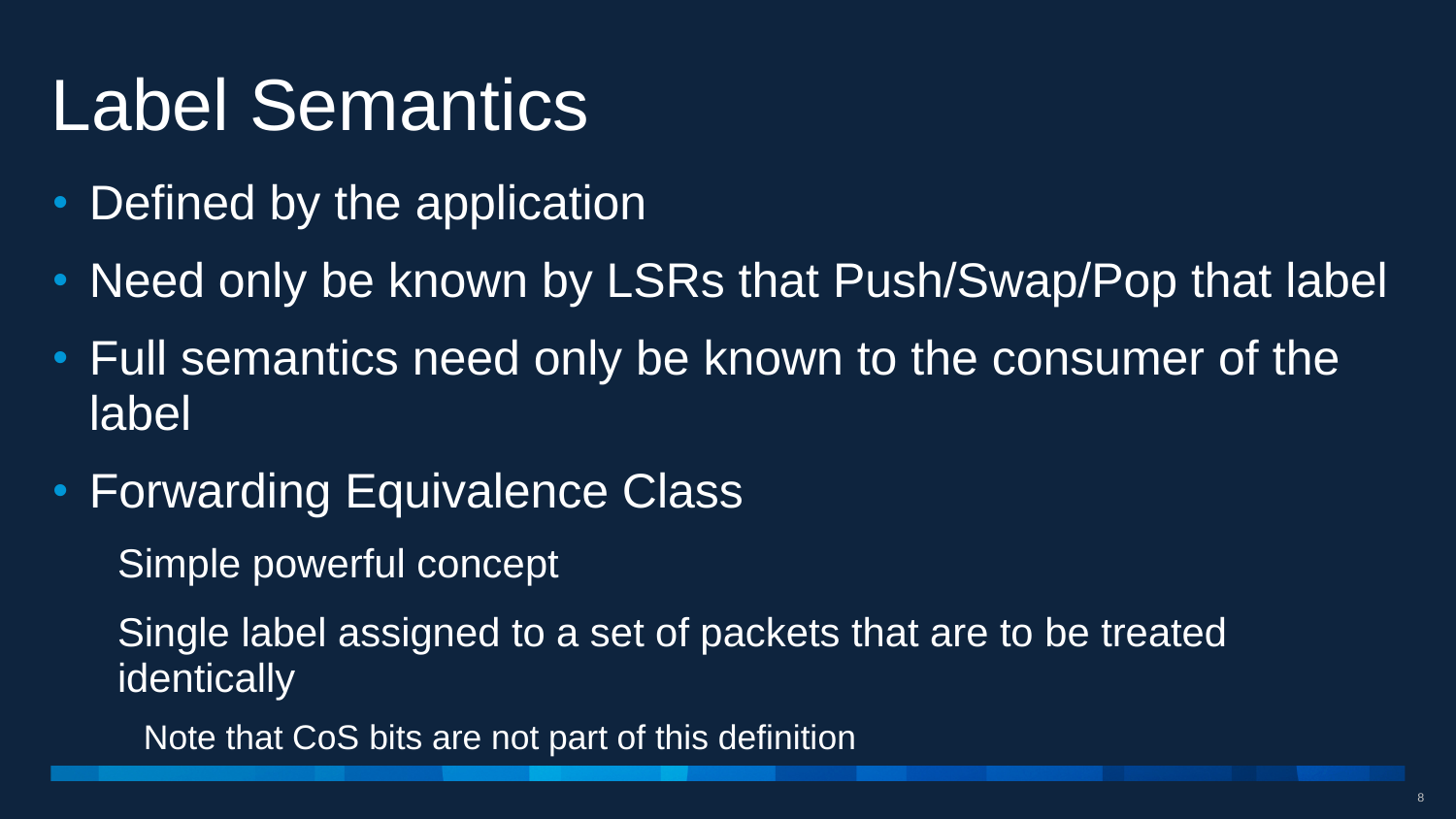

# Label Semantics
Defined by the application
Need only be known by LSRs that Push/Swap/Pop that label
Full semantics need only be known to the consumer of the label
Forwarding Equivalence Class
Simple powerful concept
Single label assigned to a set of packets that are to be treated identically
Note that CoS bits are not part of this definition